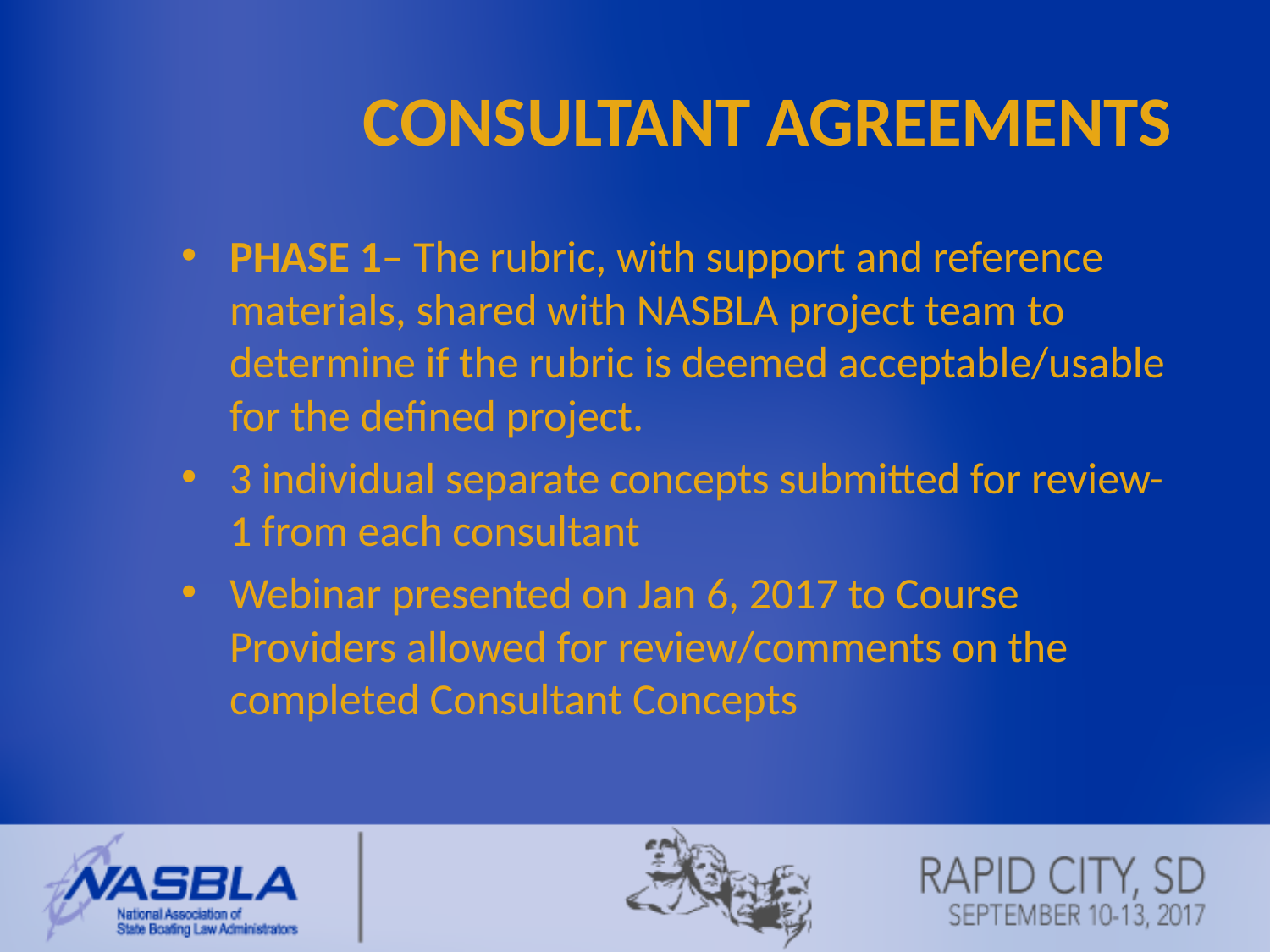

# Consultant agreements
PHASE 1– The rubric, with support and reference materials, shared with NASBLA project team to determine if the rubric is deemed acceptable/usable for the defined project.
3 individual separate concepts submitted for review- 1 from each consultant
Webinar presented on Jan 6, 2017 to Course Providers allowed for review/comments on the completed Consultant Concepts